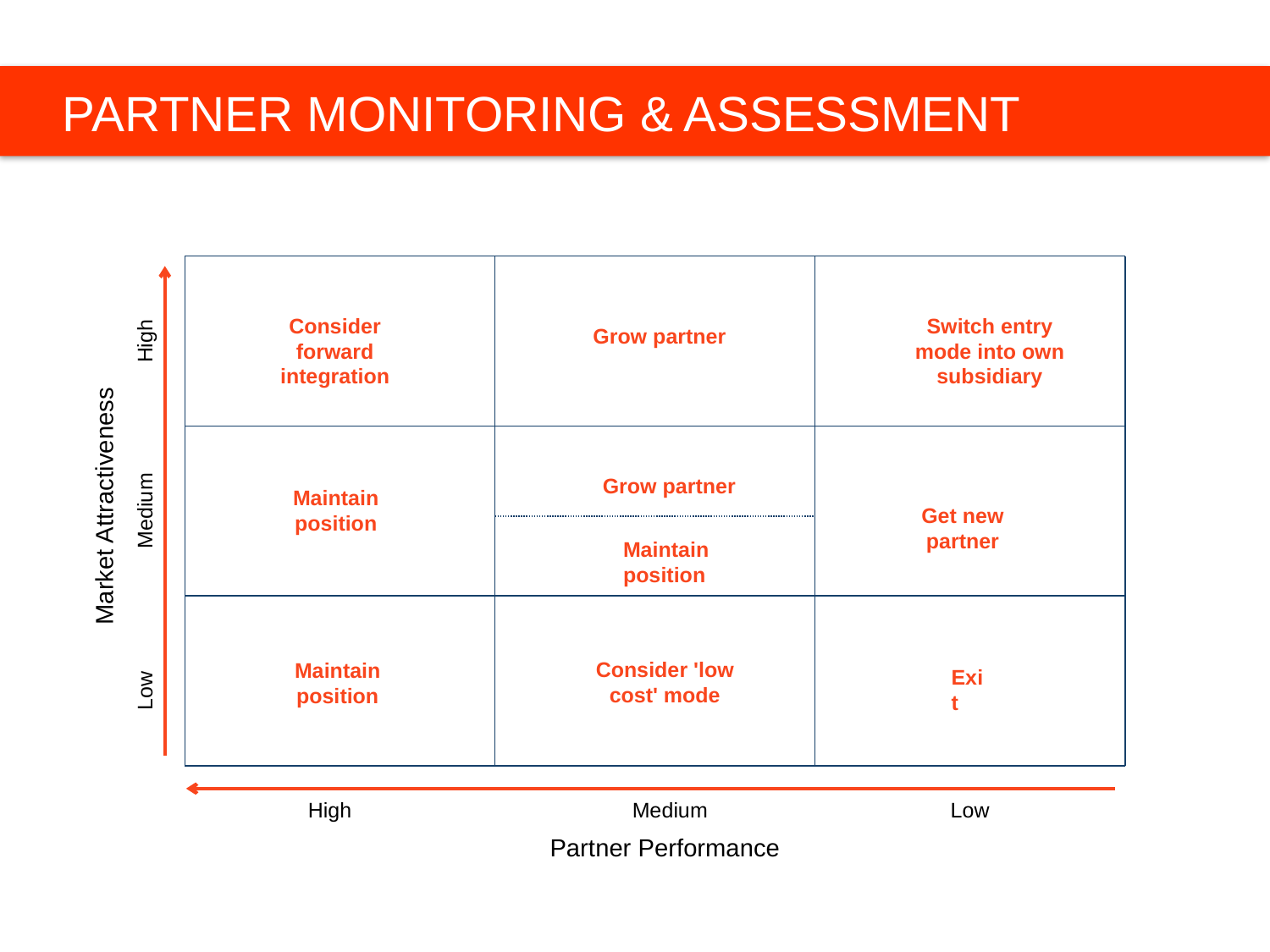

PARTNER MONITORING & ASSESSMENT
Consider forward integration
Switch entry mode into own subsidiary
Grow partner
High
Grow partner
Maintain position
Market Attractiveness
Medium
Get new partner
Maintain position
Consider 'low cost' mode
Maintain position
Exit
Low
High
Medium
Low
Partner Performance